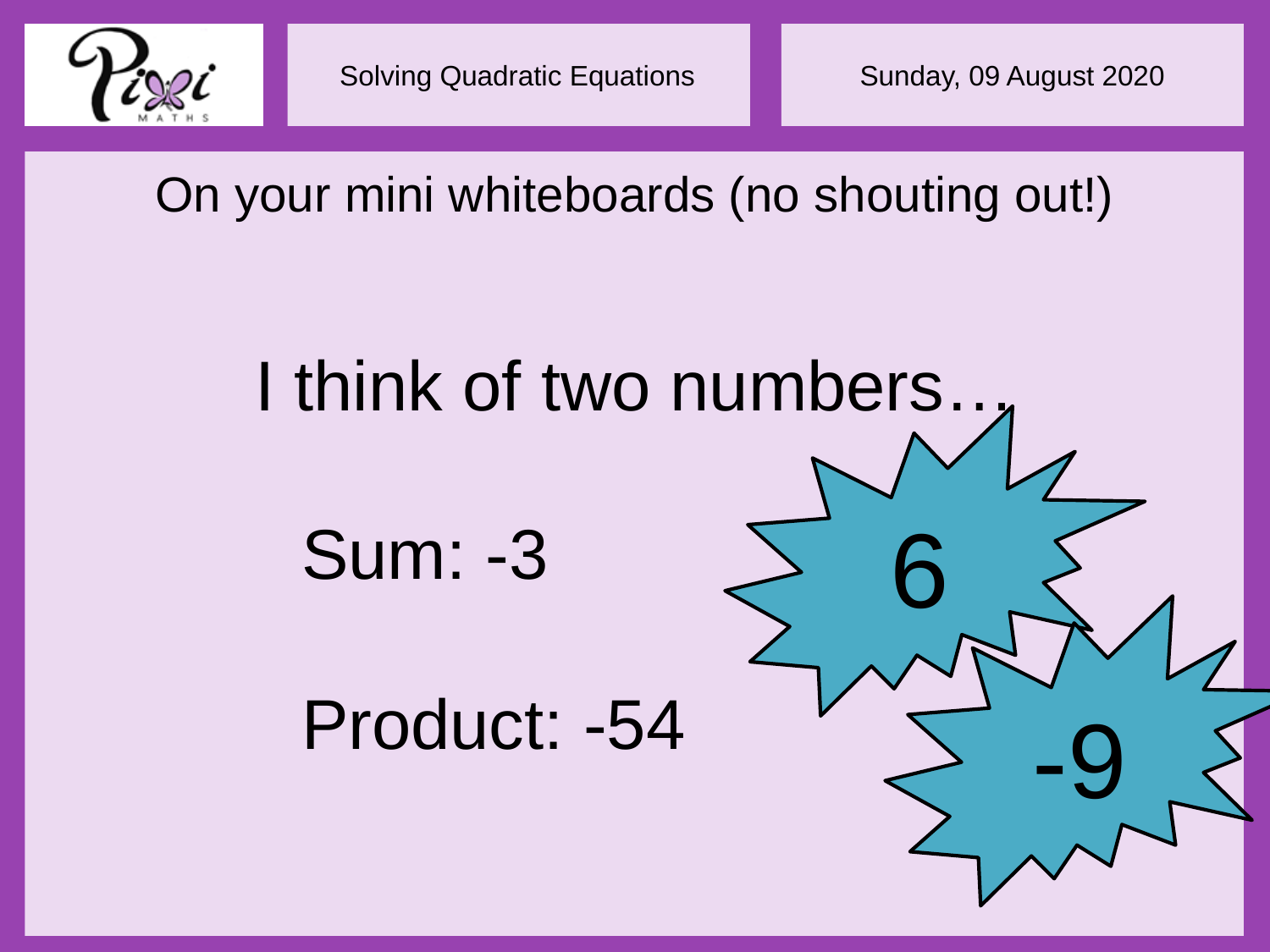

On your mini whiteboards (no shouting out!)

I think of two numbers…

		Sum: -3

		Product: -54
6
-9